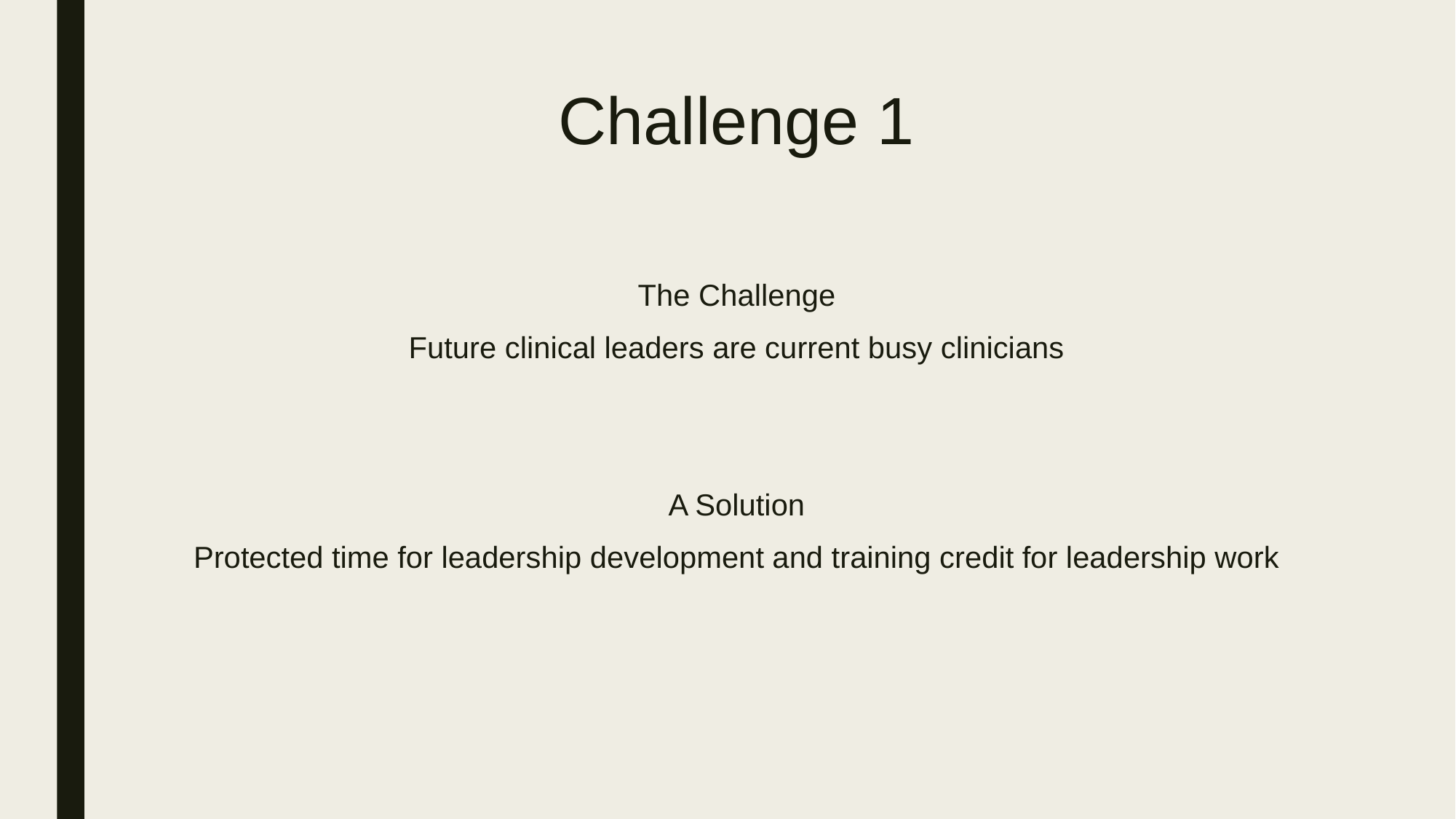

# Challenge 1
The Challenge
Future clinical leaders are current busy clinicians

A Solution
Protected time for leadership development and training credit for leadership work